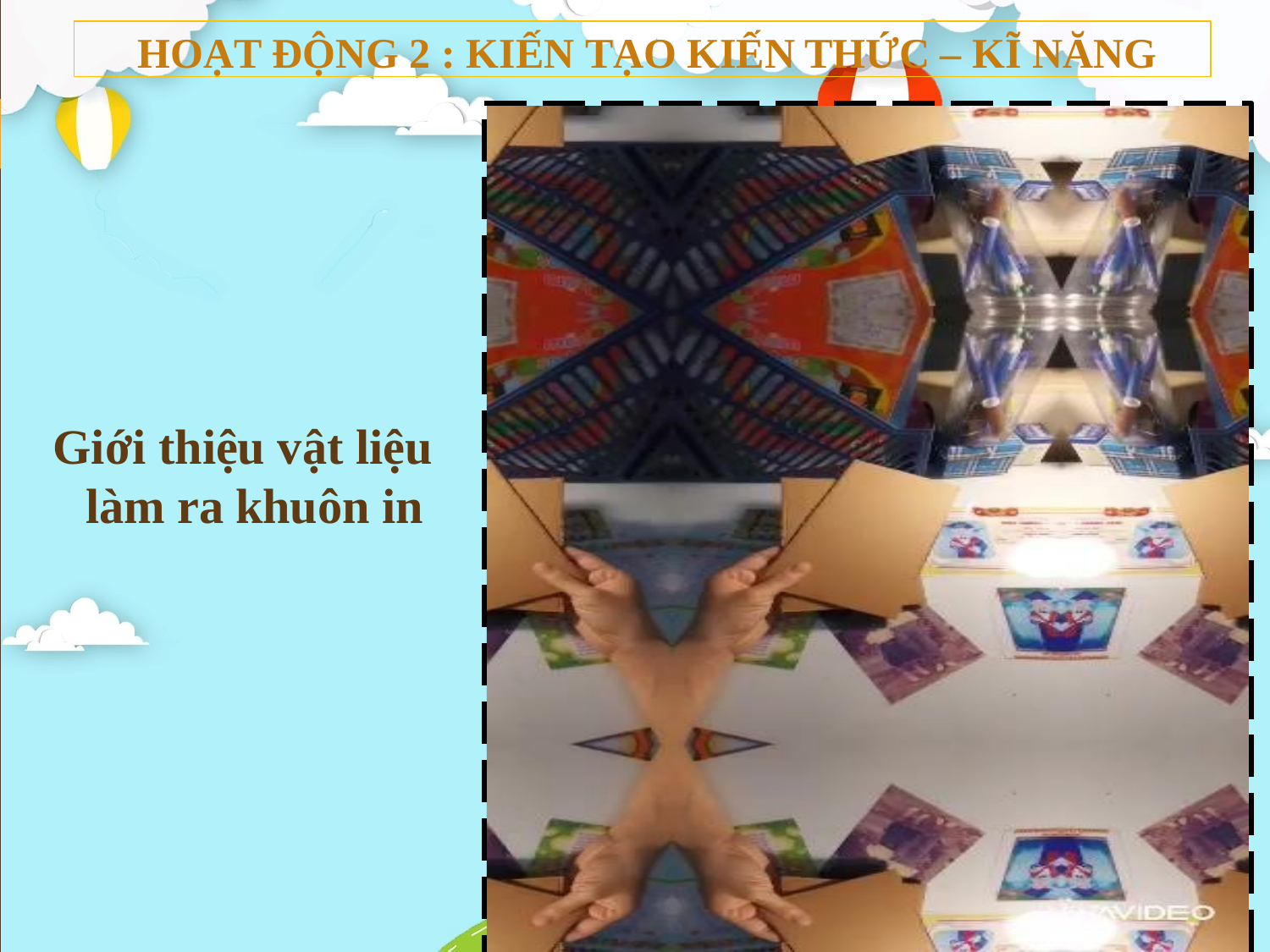

HOẠT ĐỘNG 2 : KIẾN TẠO KIẾN THỨC – KĨ NĂNG

Giới thiệu vật liệu  làm ra khuôn in